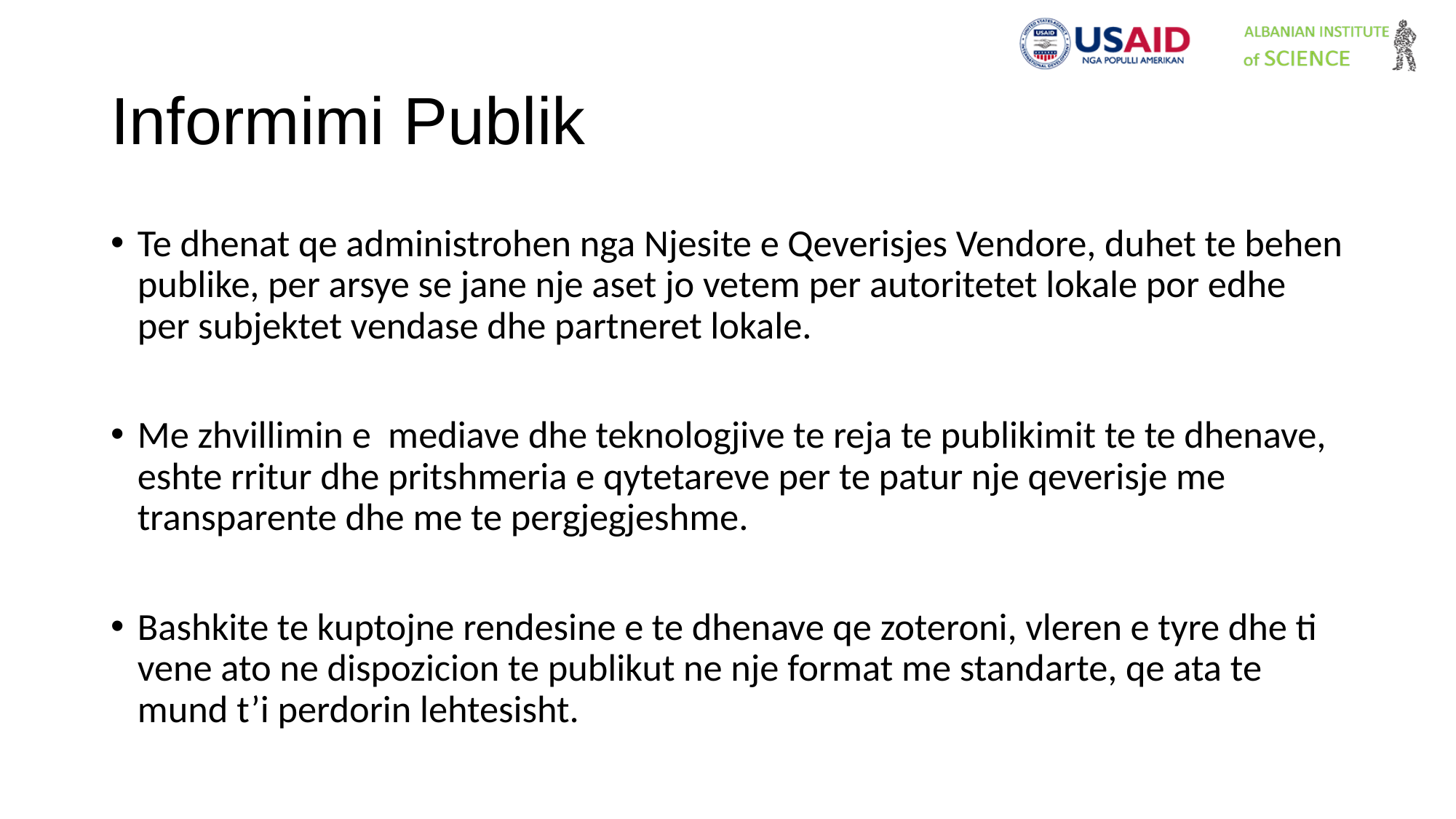

# Informimi Publik
Te dhenat qe administrohen nga Njesite e Qeverisjes Vendore, duhet te behen publike, per arsye se jane nje aset jo vetem per autoritetet lokale por edhe per subjektet vendase dhe partneret lokale.

Me zhvillimin e  mediave dhe teknologjive te reja te publikimit te te dhenave, eshte rritur dhe pritshmeria e qytetareve per te patur nje qeverisje me transparente dhe me te pergjegjeshme.

Bashkite te kuptojne rendesine e te dhenave qe zoteroni, vleren e tyre dhe ti vene ato ne dispozicion te publikut ne nje format me standarte, qe ata te mund t’i perdorin lehtesisht.